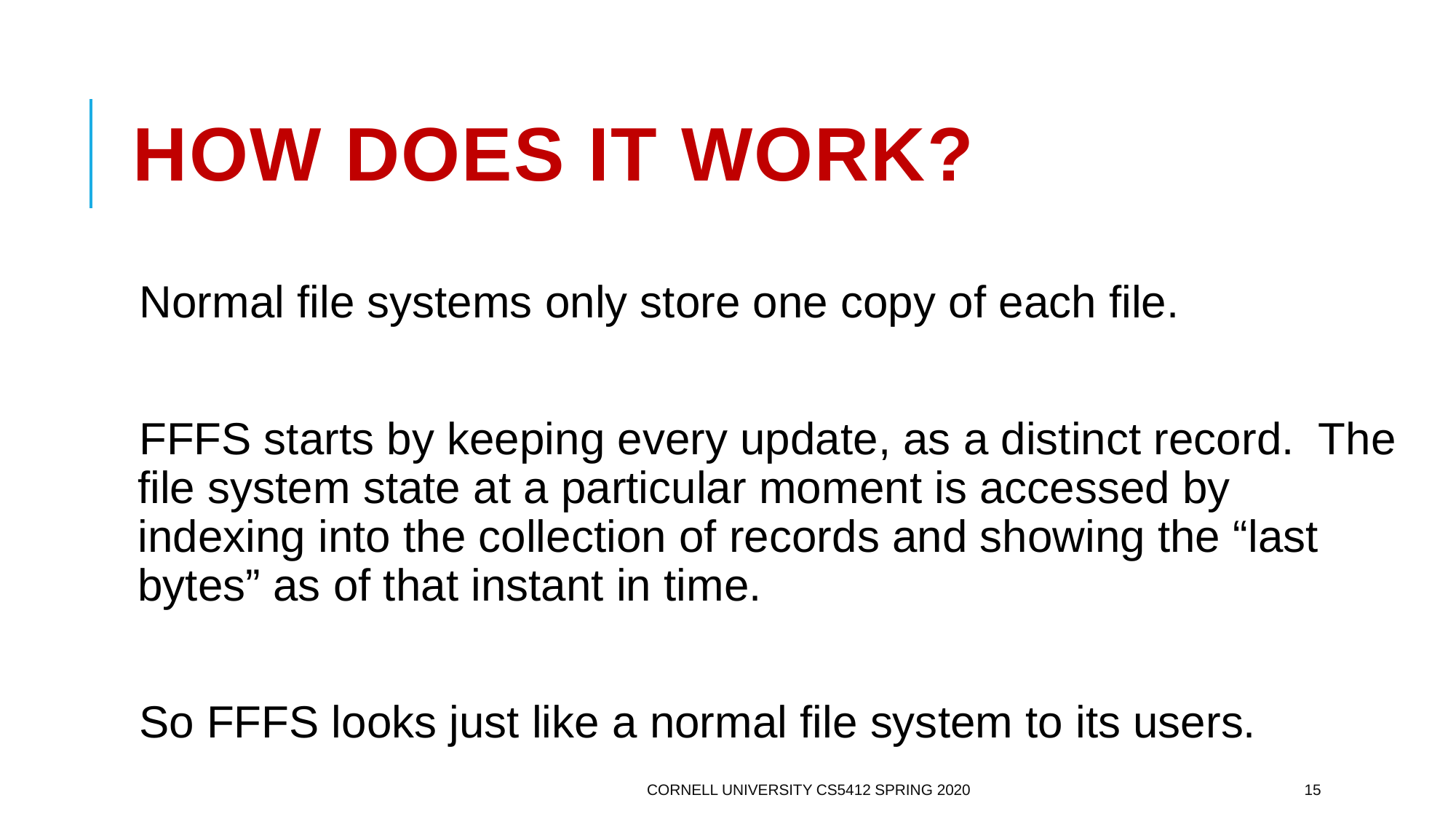

# How does it work?
Normal file systems only store one copy of each file.

FFFS starts by keeping every update, as a distinct record.  The file system state at a particular moment is accessed by indexing into the collection of records and showing the “last bytes” as of that instant in time.

So FFFS looks just like a normal file system to its users.
Cornell University CS5412 Spring 2020
15